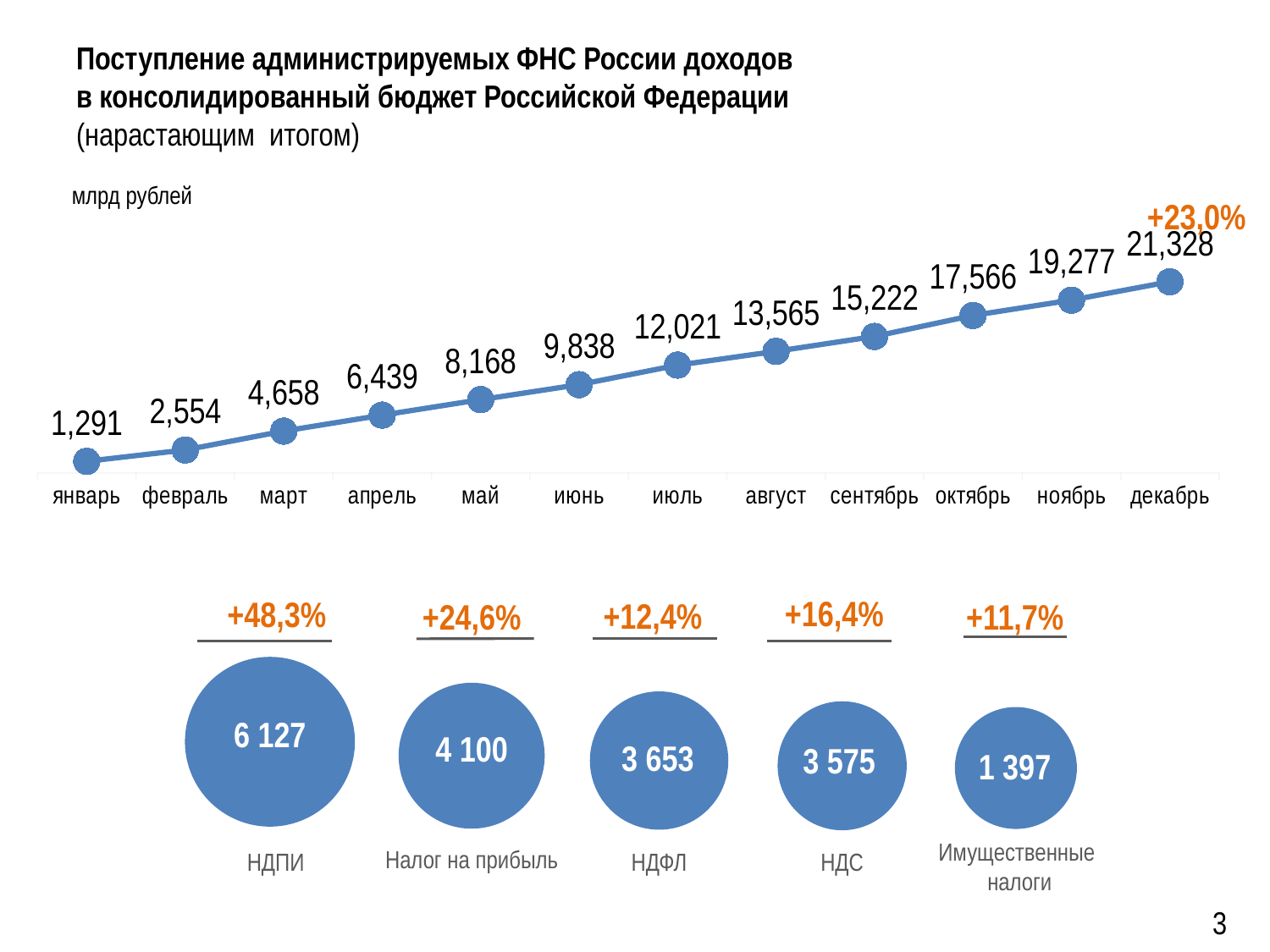

# Поступление администрируемых ФНС России доходов в консолидированный бюджет Российской Федерации (нарастающим  итогом)
млрд рублей
+23,0%

### Chart

| Category | Консолидированный бюджет Российской Федерации |
|---|---|
| январь | 1290.6 |
| февраль | 2553.6 |
| март | 4657.9 |
| апрель | 6438.7 |
| май | 8167.8 |
| июнь | 9838.1 |
| июль | 12021.1 |
| август | 13565.0 |
| сентябрь | 15222.1 |
| октябрь | 17566.3 |
| ноябрь | 19277.2 |
| декабрь | 21328.495 |
+16,4%
+48,3%

6 127
+12,4%
+24,6%
+11,7%

4 100

 3 653
3 575

1 397
Имущественные
 налоги
Налог на прибыль
НДПИ
НДФЛ
НДС
3